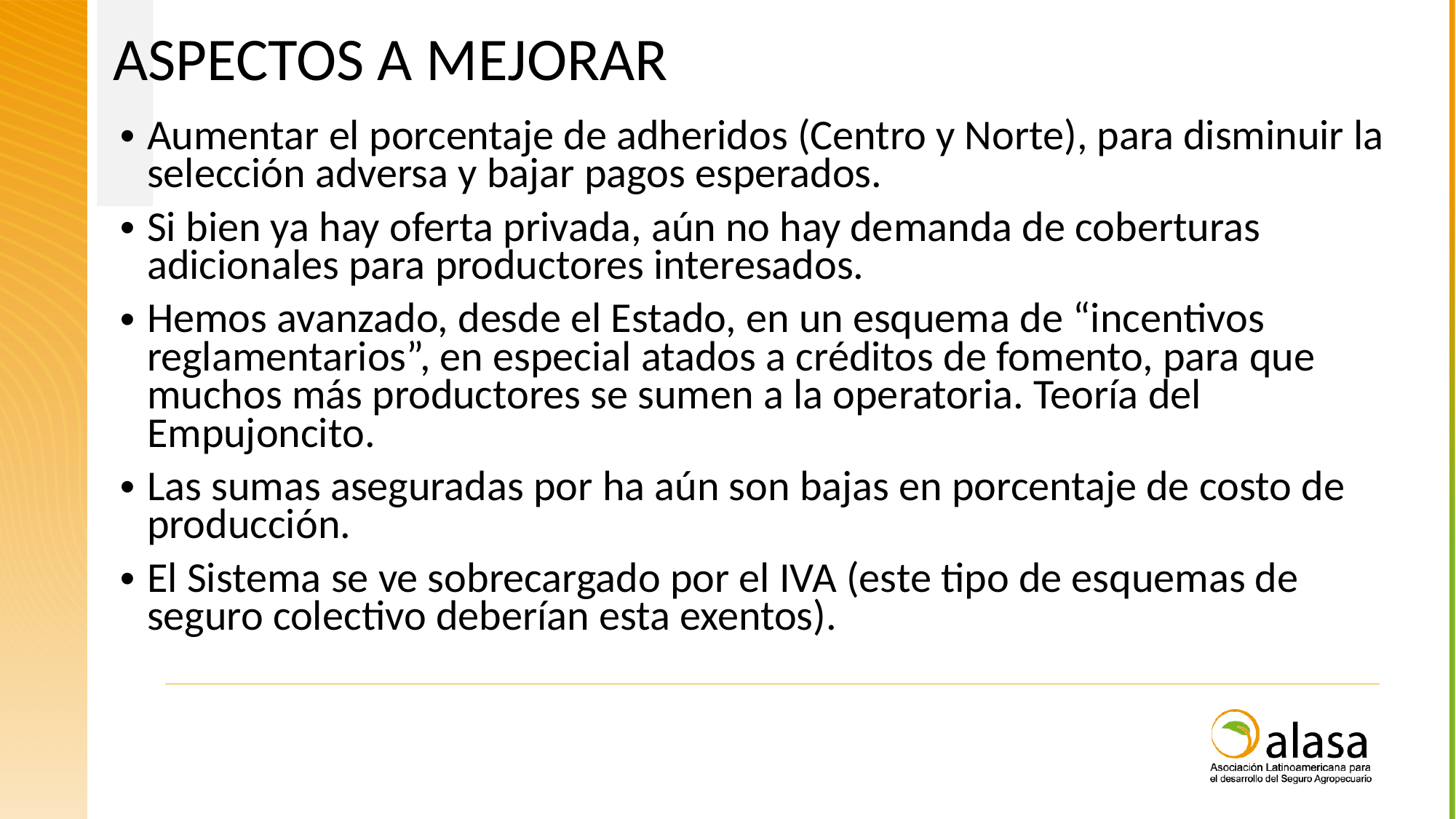

ASPECTOS A MEJORAR
Aumentar el porcentaje de adheridos (Centro y Norte), para disminuir la selección adversa y bajar pagos esperados.
Si bien ya hay oferta privada, aún no hay demanda de coberturas adicionales para productores interesados.
Hemos avanzado, desde el Estado, en un esquema de “incentivos reglamentarios”, en especial atados a créditos de fomento, para que muchos más productores se sumen a la operatoria. Teoría del Empujoncito.
Las sumas aseguradas por ha aún son bajas en porcentaje de costo de producción.
El Sistema se ve sobrecargado por el IVA (este tipo de esquemas de seguro colectivo deberían esta exentos).